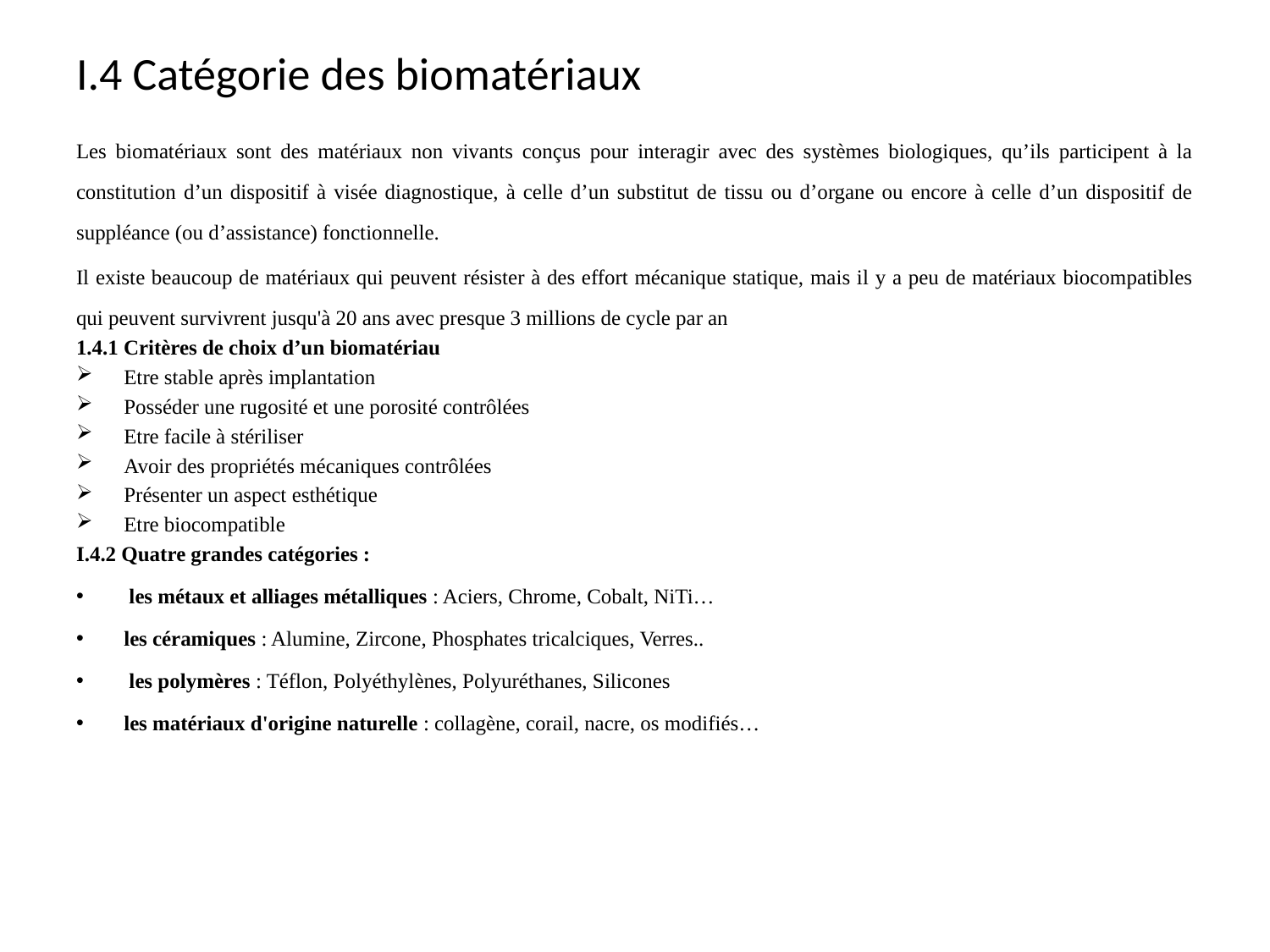

# I.4 Catégorie des biomatériaux
Les biomatériaux sont des matériaux non vivants conçus pour interagir avec des systèmes biologiques, qu’ils participent à la constitution d’un dispositif à visée diagnostique, à celle d’un substitut de tissu ou d’organe ou encore à celle d’un dispositif de suppléance (ou d’assistance) fonctionnelle.
Il existe beaucoup de matériaux qui peuvent résister à des effort mécanique statique, mais il y a peu de matériaux biocompatibles qui peuvent survivrent jusqu'à 20 ans avec presque 3 millions de cycle par an
1.4.1 Critères de choix d’un biomatériau
Etre stable après implantation
Posséder une rugosité et une porosité contrôlées
Etre facile à stériliser
Avoir des propriétés mécaniques contrôlées
Présenter un aspect esthétique
Etre biocompatible
I.4.2 Quatre grandes catégories :
 les métaux et alliages métalliques : Aciers, Chrome, Cobalt, NiTi…
les céramiques : Alumine, Zircone, Phosphates tricalciques, Verres..
 les polymères : Téflon, Polyéthylènes, Polyuréthanes, Silicones
les matériaux d'origine naturelle : collagène, corail, nacre, os modifiés…